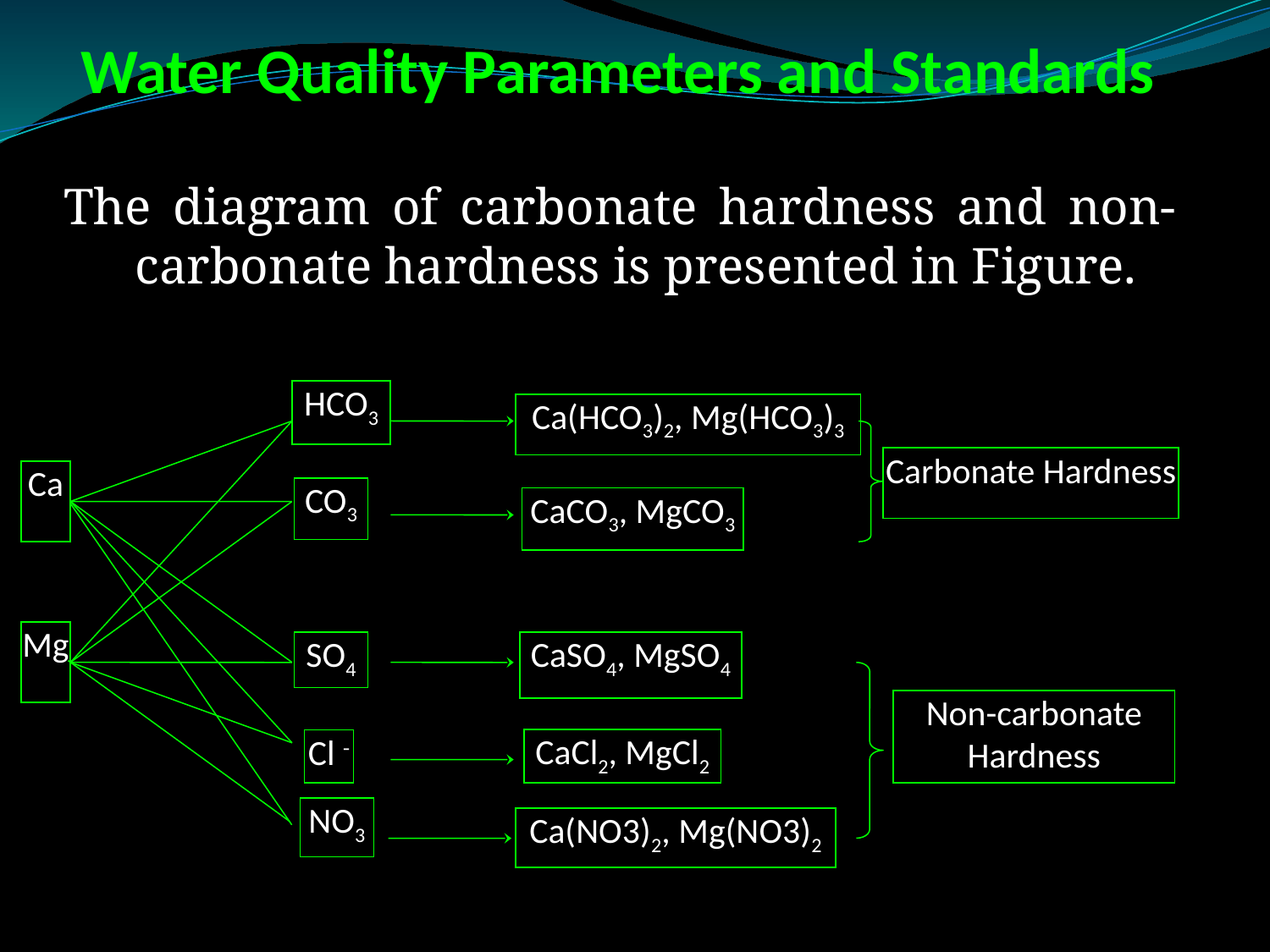

# Water Quality Parameters and Standards
The diagram of carbonate hardness and non-carbonate hardness is presented in Figure.
HCO3
Ca(HCO3)2, Mg(HCO3)3

Carbonate Hardness
Ca
CO3
CaCO3, MgCO3

Mg
SO4
CaSO4, MgSO4

Non-carbonate Hardness
CaCl2, MgCl2
Cl -
NO3
Ca(NO3)2, Mg(NO3)2